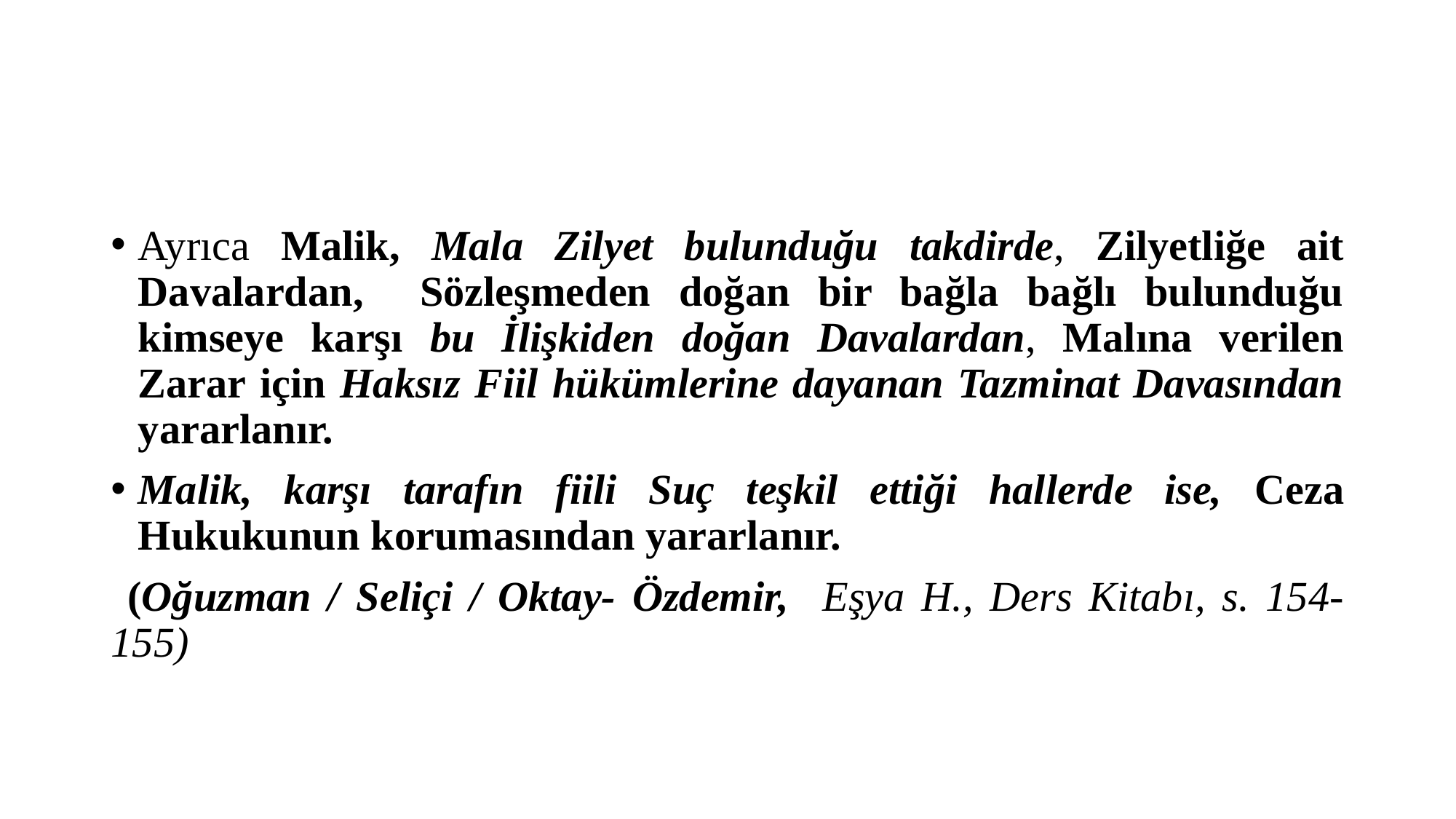

#
Ayrıca Malik, Mala Zilyet bulunduğu takdirde, Zilyetliğe ait Davalardan,  Sözleşmeden doğan bir bağla bağlı bulunduğu kimseye karşı bu İlişkiden doğan Davalardan, Malına verilen Zarar için Haksız Fiil hükümlerine dayanan Tazminat Davasından yararlanır.
Malik, karşı tarafın fiili Suç teşkil ettiği hallerde ise, Ceza Hukukunun korumasından yararlanır.
 (Oğuzman / Seliçi / Oktay- Özdemir,  Eşya H., Ders Kitabı, s. 154- 155)